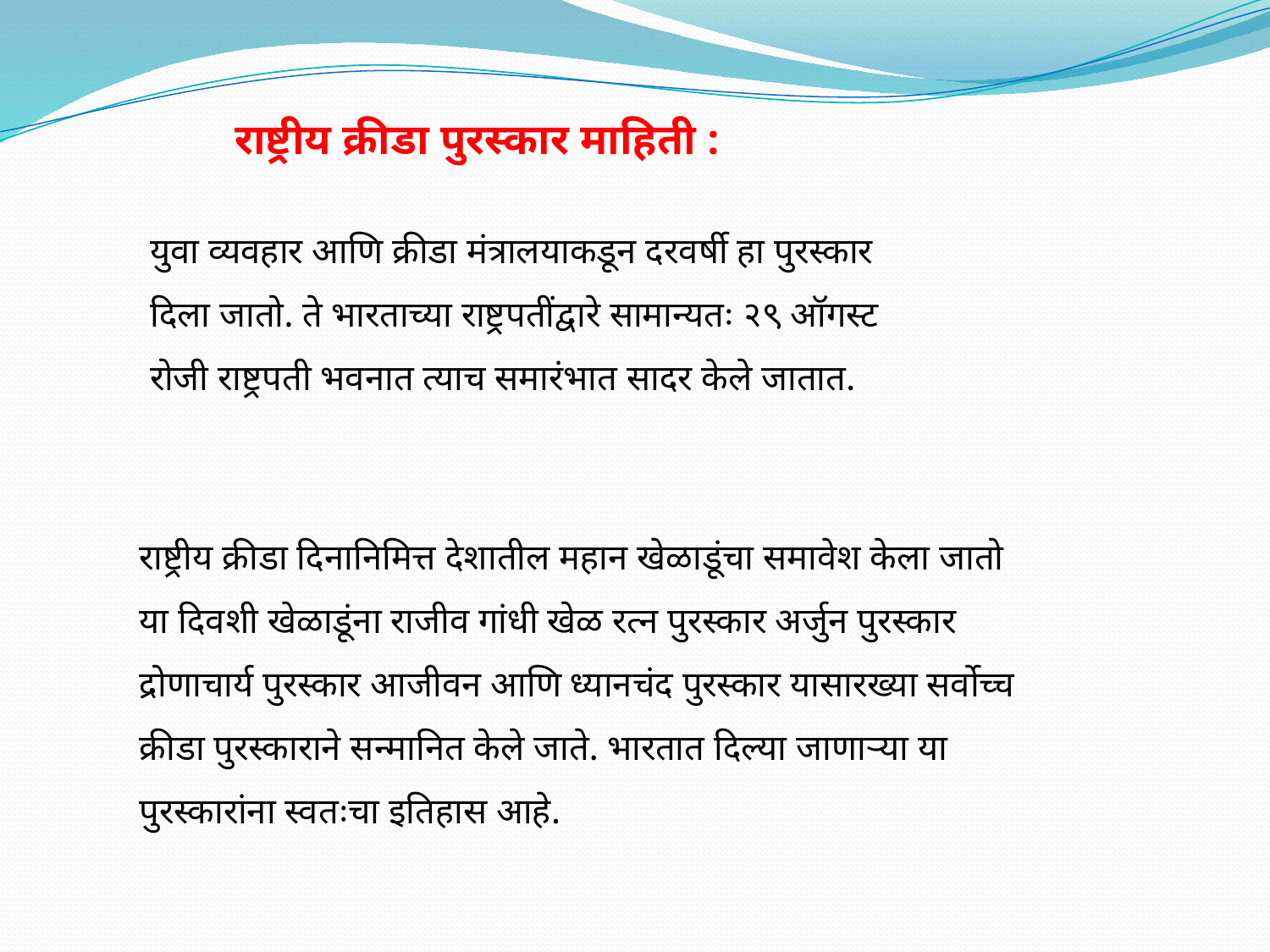

राष्ट्रीय क्रीडा पुरस्कार माहिती :
युवा व्यवहार आणि क्रीडा मंत्रालयाकडून दरवर्षी हा पुरस्कार दिला जातो. ते भारताच्या राष्ट्रपतींद्वारे सामान्यतः २९ ऑगस्ट रोजी राष्ट्रपती भवनात त्याच समारंभात सादर केले जातात.
राष्ट्रीय क्रीडा दिनानिमित्त देशातील महान खेळाडूंचा समावेश केला जातो या दिवशी खेळाडूंना राजीव गांधी खेळ रत्न पुरस्कार अर्जुन पुरस्कार द्रोणाचार्य पुरस्कार आजीवन आणि ध्यानचंद पुरस्कार यासारख्या सर्वोच्च क्रीडा पुरस्काराने सन्मानित केले जाते. भारतात दिल्या जाणाऱ्या या पुरस्कारांना स्वतःचा इतिहास आहे.